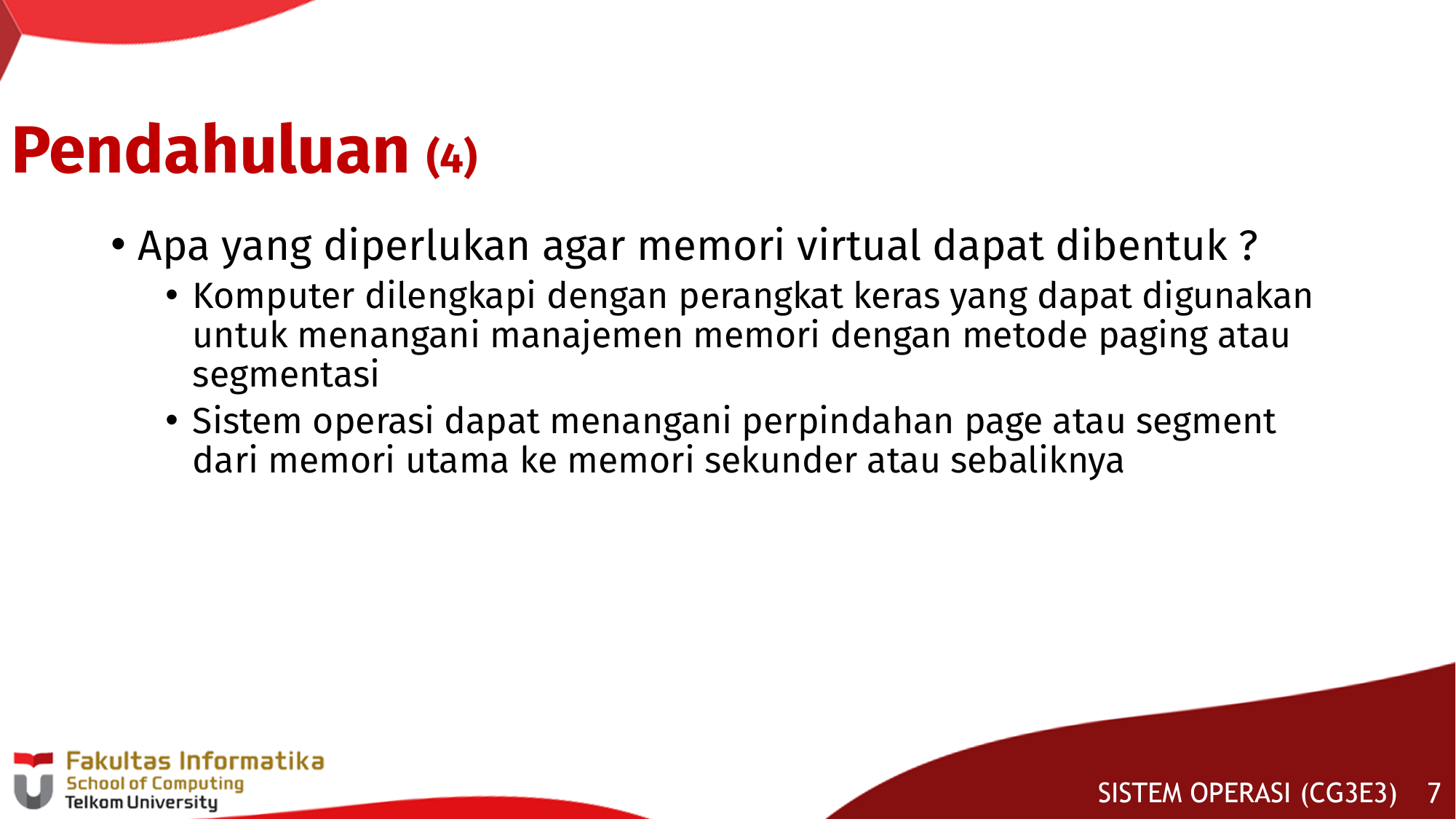

# Pendahuluan (4)
Apa yang diperlukan agar memori virtual dapat dibentuk ?
Komputer dilengkapi dengan perangkat keras yang dapat digunakan untuk menangani manajemen memori dengan metode paging atau segmentasi
Sistem operasi dapat menangani perpindahan page atau segment dari memori utama ke memori sekunder atau sebaliknya
7